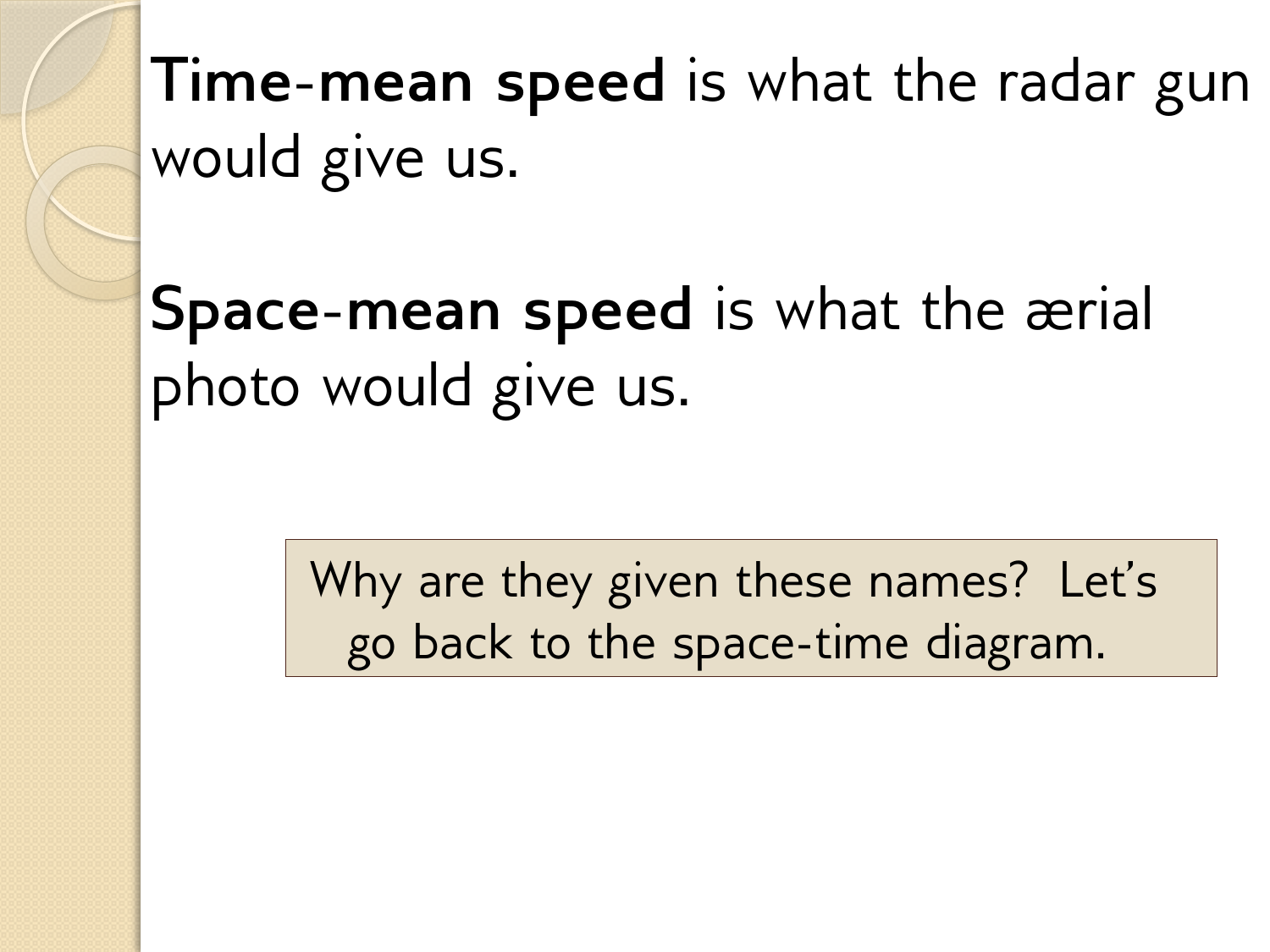

Time-mean speed is what the radar gun would give us.

Space-mean speed is what the aerial photo would give us.
Why are they given these names?  Let’s go back to the space-time diagram.